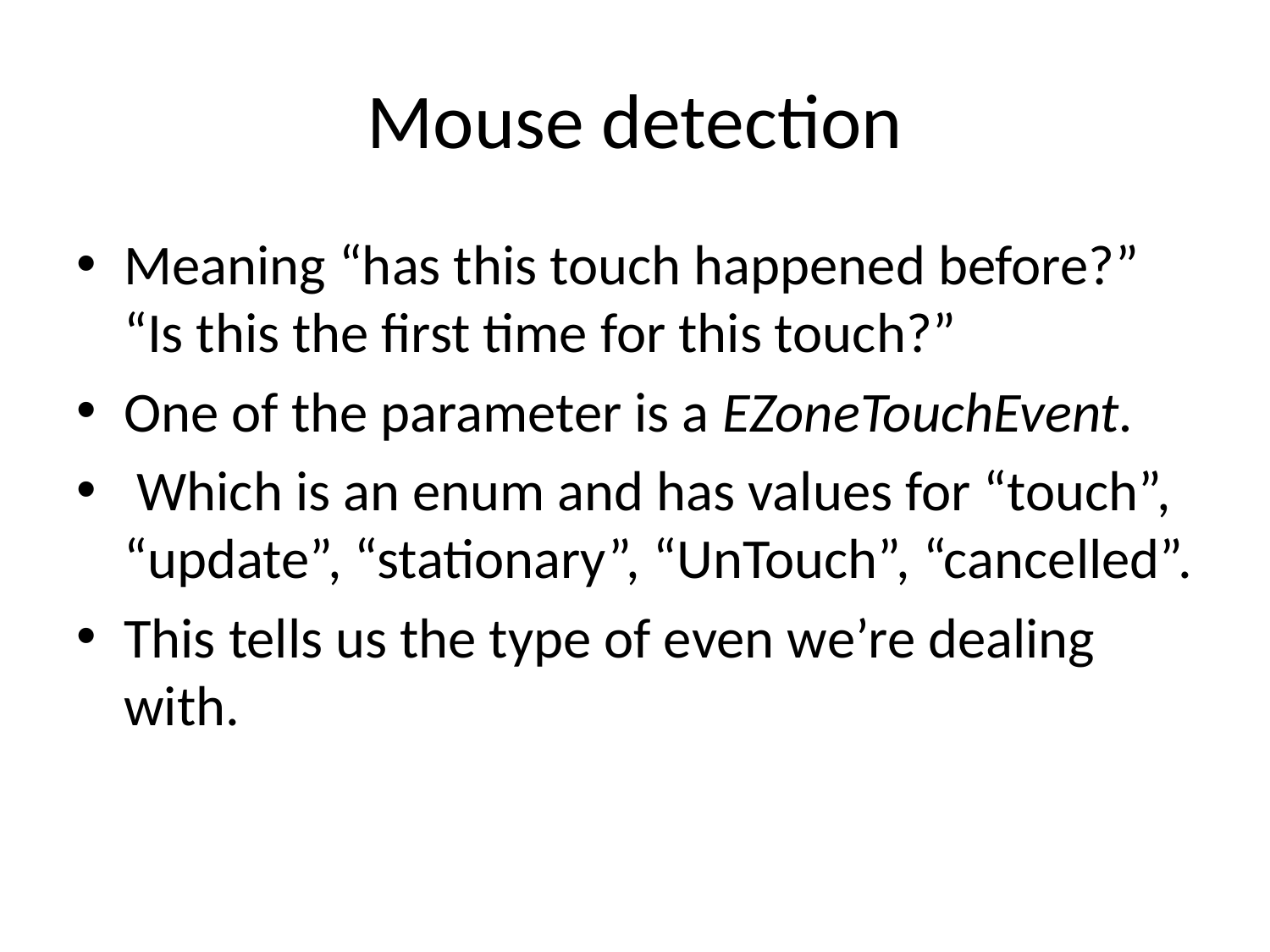

# Mouse detection
Meaning “has this touch happened before?” “Is this the first time for this touch?”
One of the parameter is a EZoneTouchEvent.
 Which is an enum and has values for “touch”, “update”, “stationary”, “UnTouch”, “cancelled”.
This tells us the type of even we’re dealing with.